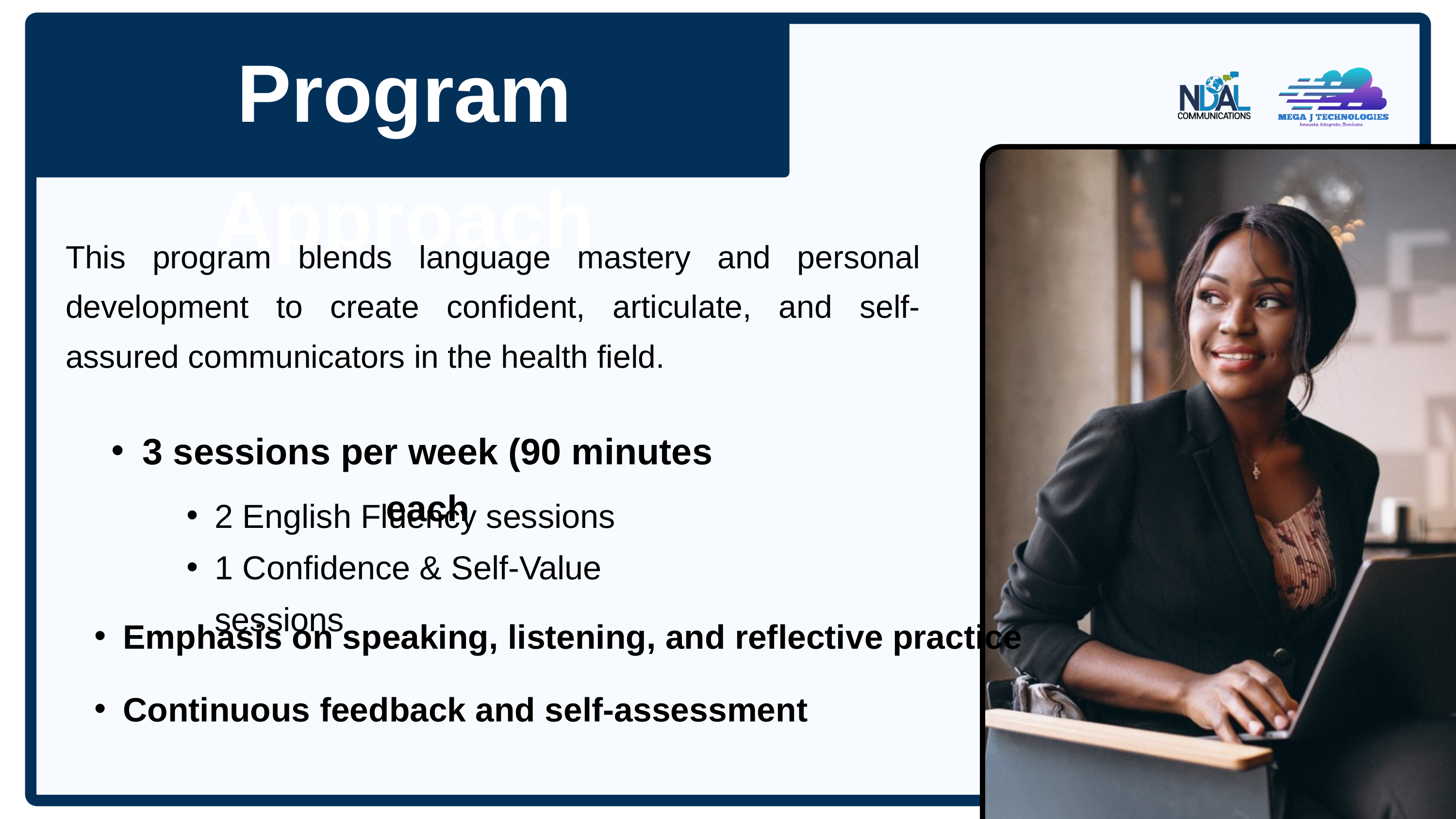

Program Approach

This program blends language mastery and personal development to create confident, articulate, and self-assured communicators in the health field.
3 sessions per week (90 minutes each
2 English Fluency sessions
1 Confidence & Self-Value sessions
Emphasis on speaking, listening, and reflective practice
Continuous feedback and self-assessment